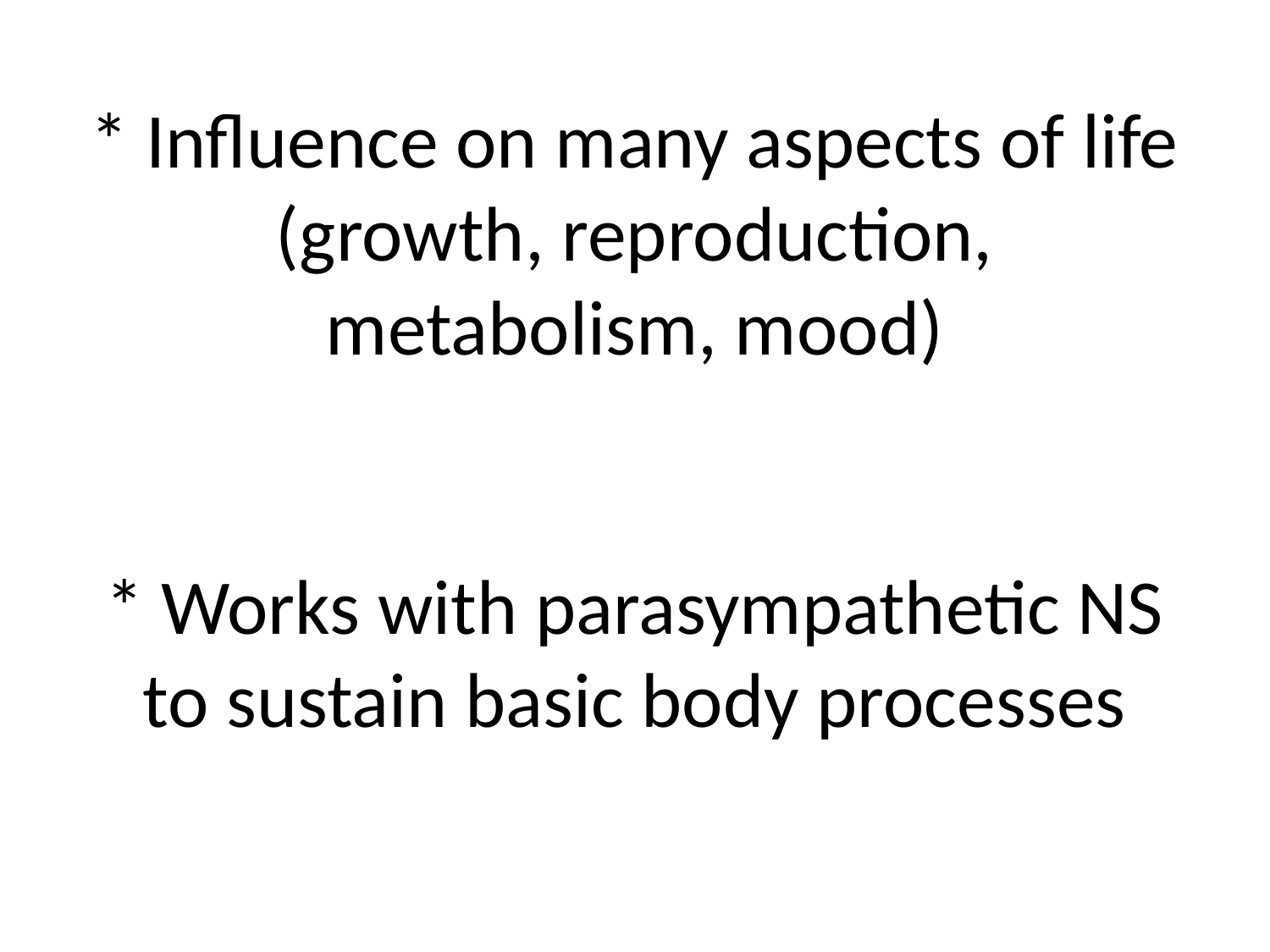

# * Influence on many aspects of life (growth, reproduction, metabolism, mood) * Works with parasympathetic NS to sustain basic body processes